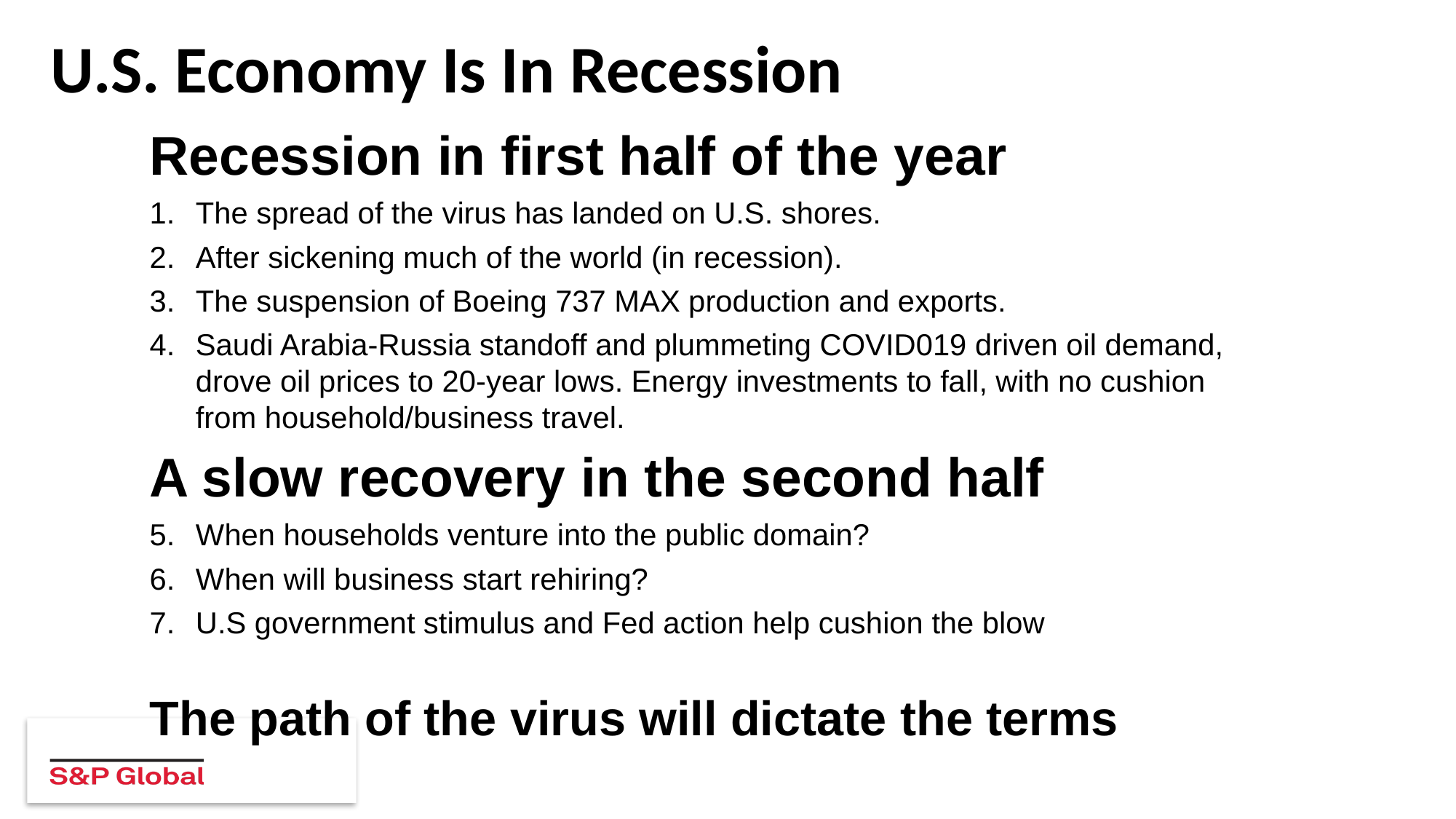

# U.S. Economy Is In Recession
Recession in first half of the year
The spread of the virus has landed on U.S. shores.
After sickening much of the world (in recession).
The suspension of Boeing 737 MAX production and exports.
Saudi Arabia-Russia standoff and plummeting COVID019 driven oil demand, drove oil prices to 20-year lows. Energy investments to fall, with no cushion from household/business travel.
A slow recovery in the second half
When households venture into the public domain?
When will business start rehiring?
U.S government stimulus and Fed action help cushion the blow

The path of the virus will dictate the terms